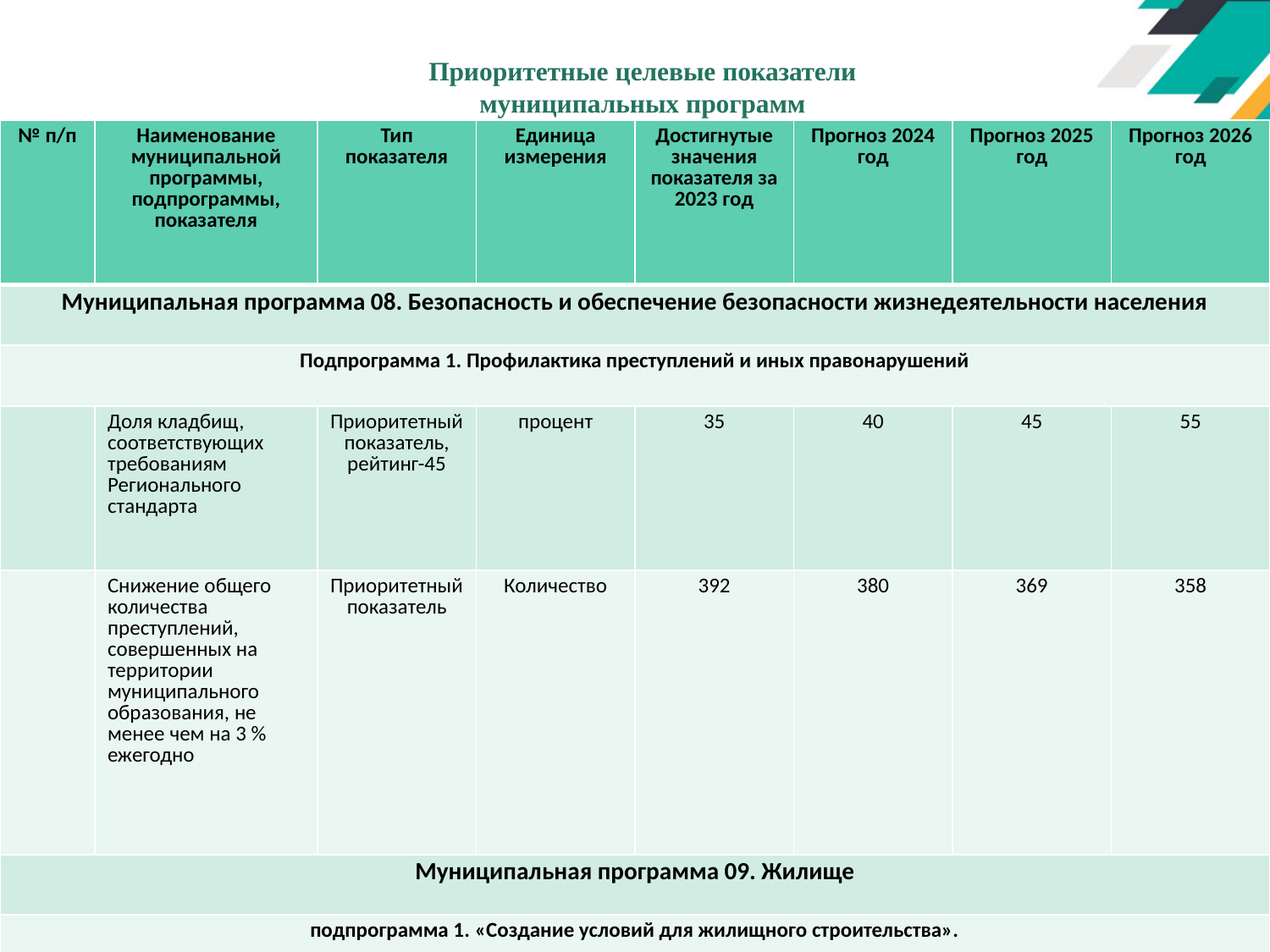

# Приоритетные целевые показатели муниципальных программ
| № п/п | Наименование муниципальной программы, подпрограммы, показателя | Тип показателя | Единица измерения | Достигнутые значения показателя за 2023 год | Прогноз 2024 год | Прогноз 2025 год | Прогноз 2026 год |
| --- | --- | --- | --- | --- | --- | --- | --- |
| Муниципальная программа 08. Безопасность и обеспечение безопасности жизнедеятельности населения |  |  |  |  |  |  |  |
| Подпрограмма 1. Профилактика преступлений и иных правонарушений |  |  |  |  |  |  |  |
|  | Доля кладбищ, соответствующих требованиям Регионального стандарта | Приоритетный показатель, рейтинг-45 | процент | 35 | 40 | 45 | 55 |
|  | Снижение общего количества преступлений, совершенных на территории муниципального образования, не менее чем на 3 % ежегодно | Приоритетный показатель | Количество | 392 | 380 | 369 | 358 |
| Муниципальная программа 09. Жилище |  |  |  |  |  |  |  |
| подпрограмма 1. «Создание условий для жилищного строительства». |  |  |  |  |  |  |  |